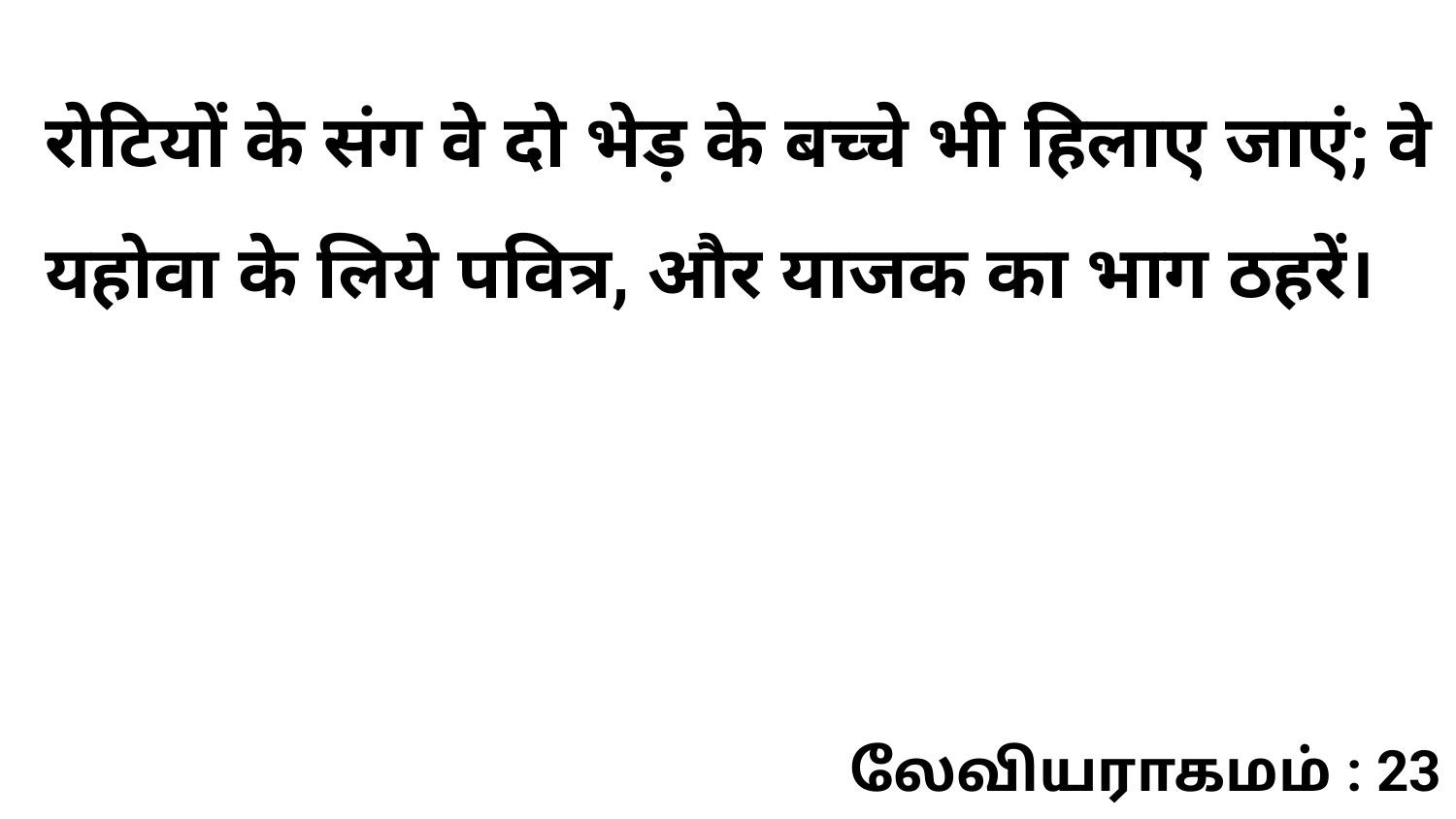

रोटियों के संग वे दो भेड़ के बच्चे भी हिलाए जाएं; वे यहोवा के लिये पवित्र, और याजक का भाग ठहरें।
லேவியராகமம் : 23